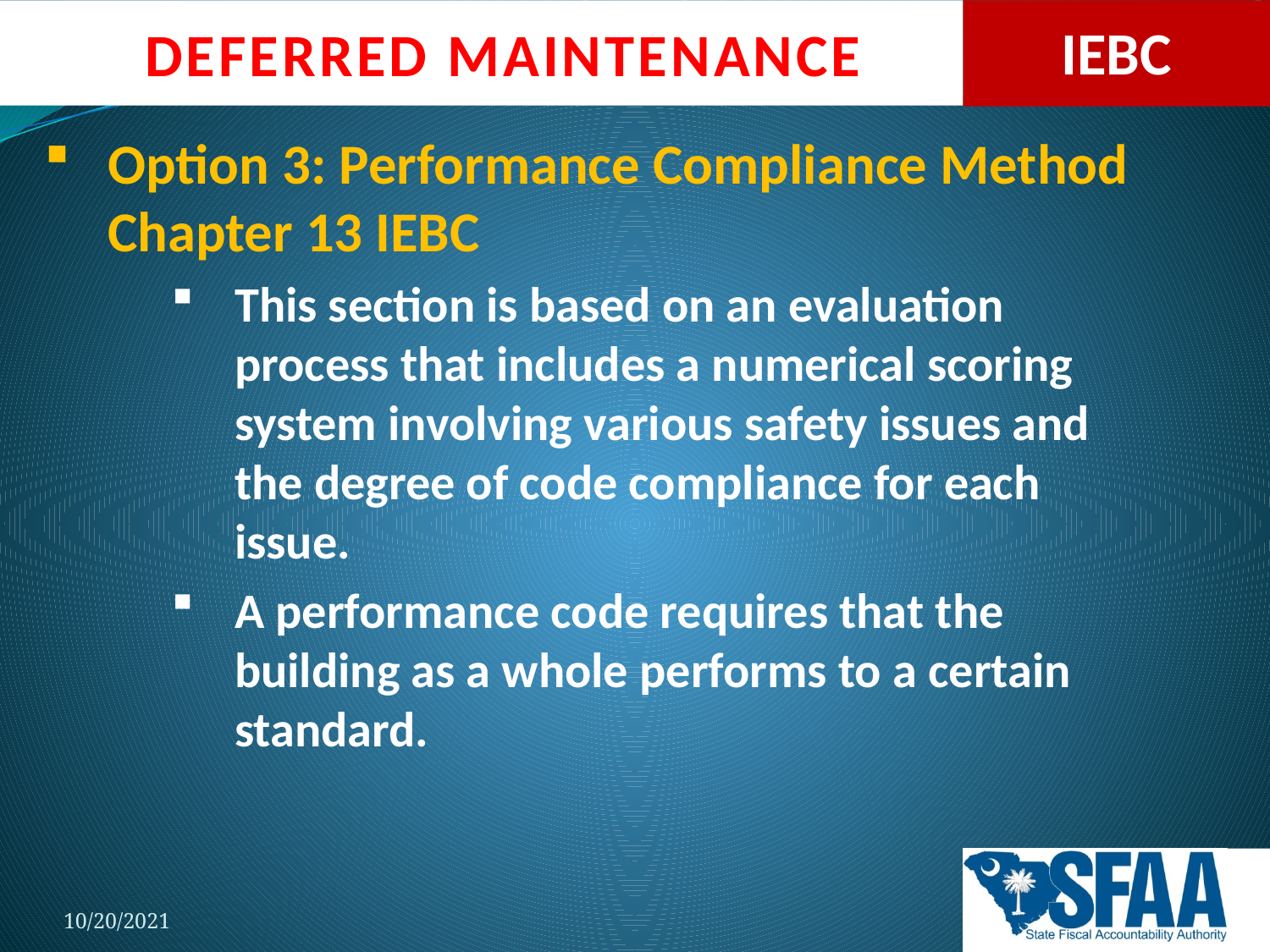

Option 3: Performance Compliance Method Chapter 13 IEBC
This section is based on an evaluation process that includes a numerical scoring system involving various safety issues and the degree of code compliance for each issue.
A performance code requires that the building as a whole performs to a certain standard.